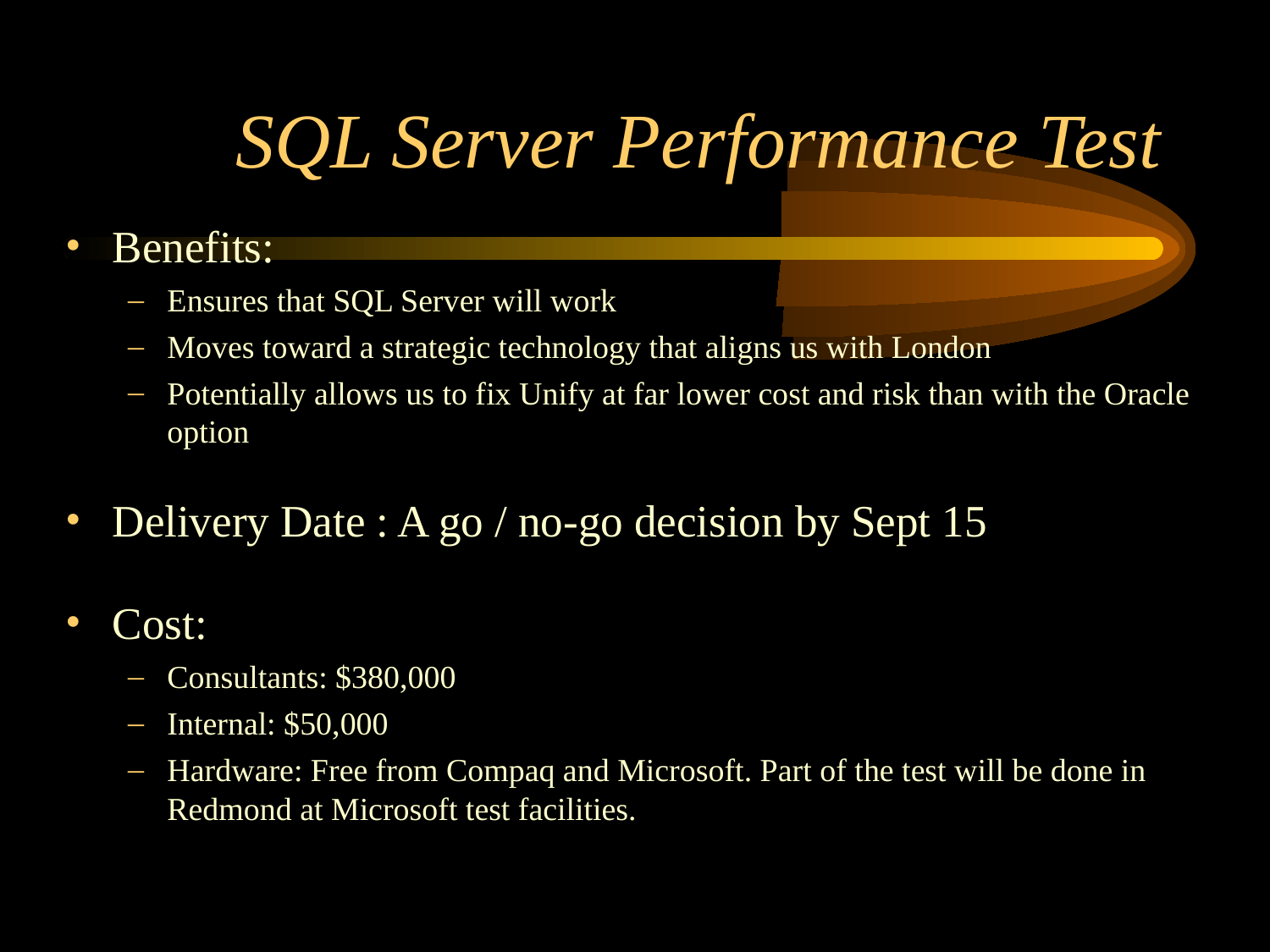

# SQL Server Performance Test
Benefits:
Ensures that SQL Server will work
Moves toward a strategic technology that aligns us with London
Potentially allows us to fix Unify at far lower cost and risk than with the Oracle option

Delivery Date : A go / no-go decision by Sept 15

Cost:
Consultants: $380,000
Internal: $50,000
Hardware: Free from Compaq and Microsoft. Part of the test will be done in Redmond at Microsoft test facilities.